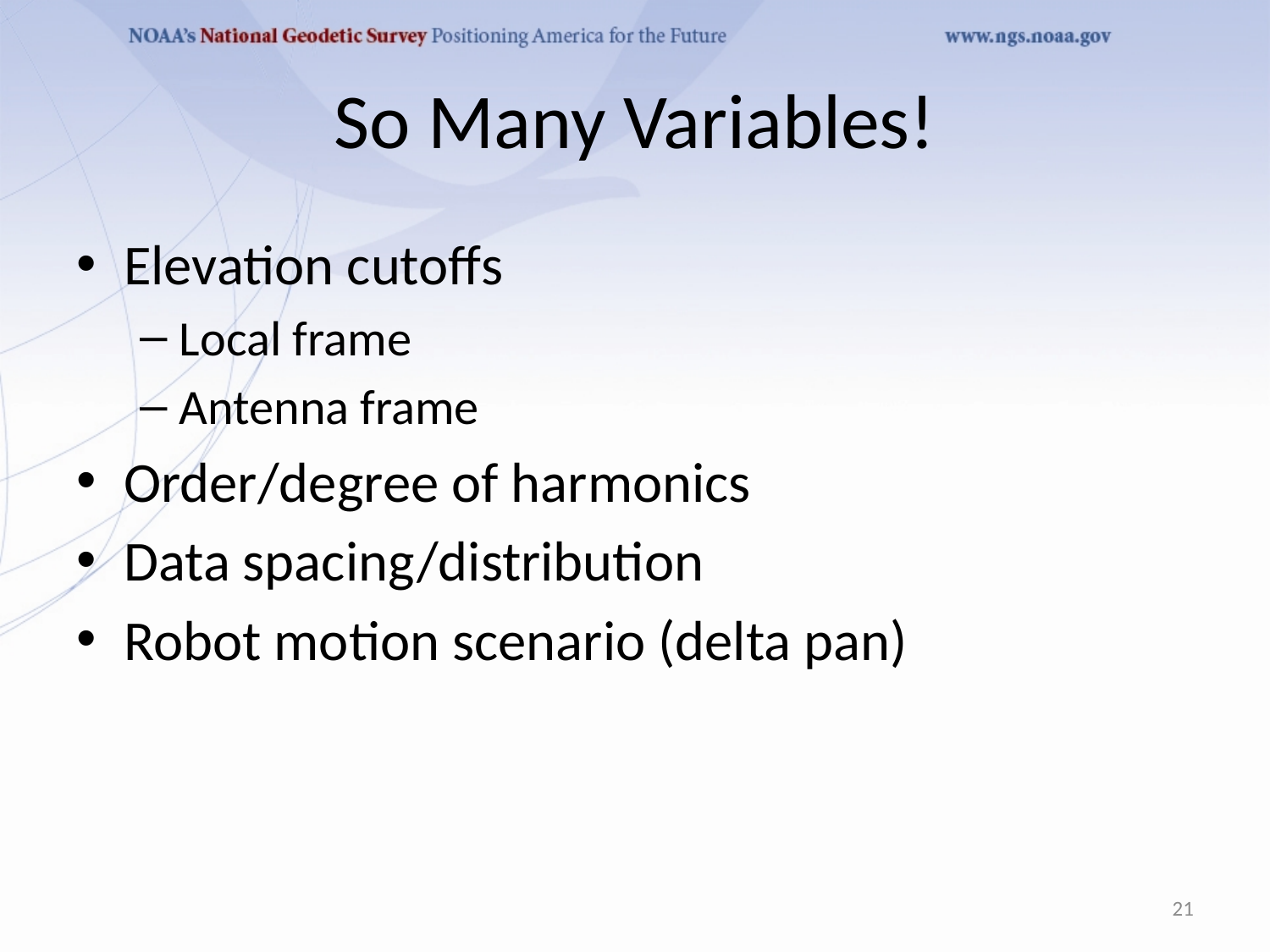

# So Many Variables!
Elevation cutoffs
Local frame
Antenna frame
Order/degree of harmonics
Data spacing/distribution
Robot motion scenario (delta pan)

21